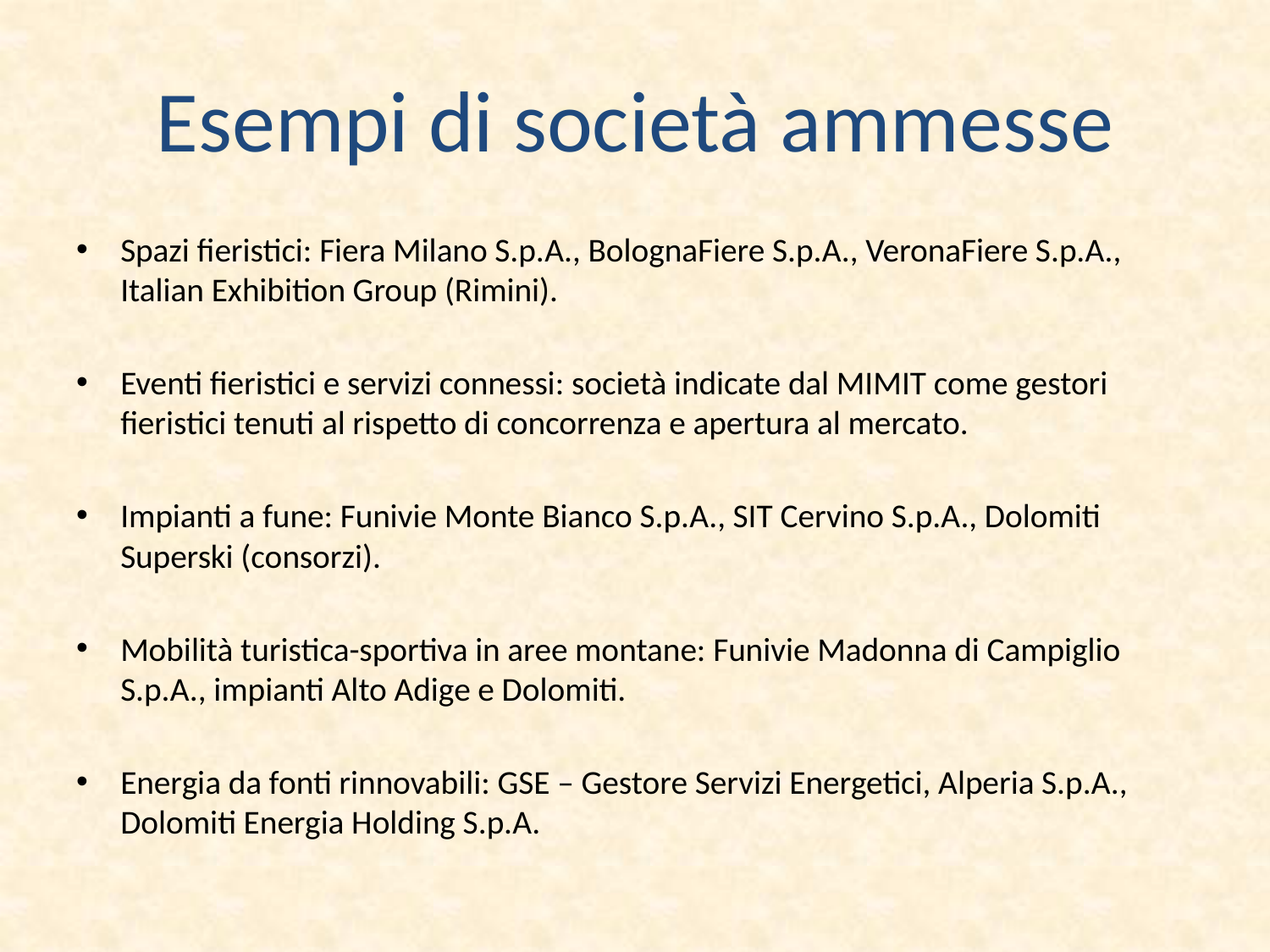

# Esempi di società ammesse
Spazi fieristici: Fiera Milano S.p.A., BolognaFiere S.p.A., VeronaFiere S.p.A., Italian Exhibition Group (Rimini).

Eventi fieristici e servizi connessi: società indicate dal MIMIT come gestori fieristici tenuti al rispetto di concorrenza e apertura al mercato.

Impianti a fune: Funivie Monte Bianco S.p.A., SIT Cervino S.p.A., Dolomiti Superski (consorzi).

Mobilità turistica-sportiva in aree montane: Funivie Madonna di Campiglio S.p.A., impianti Alto Adige e Dolomiti.

Energia da fonti rinnovabili: GSE – Gestore Servizi Energetici, Alperia S.p.A., Dolomiti Energia Holding S.p.A.